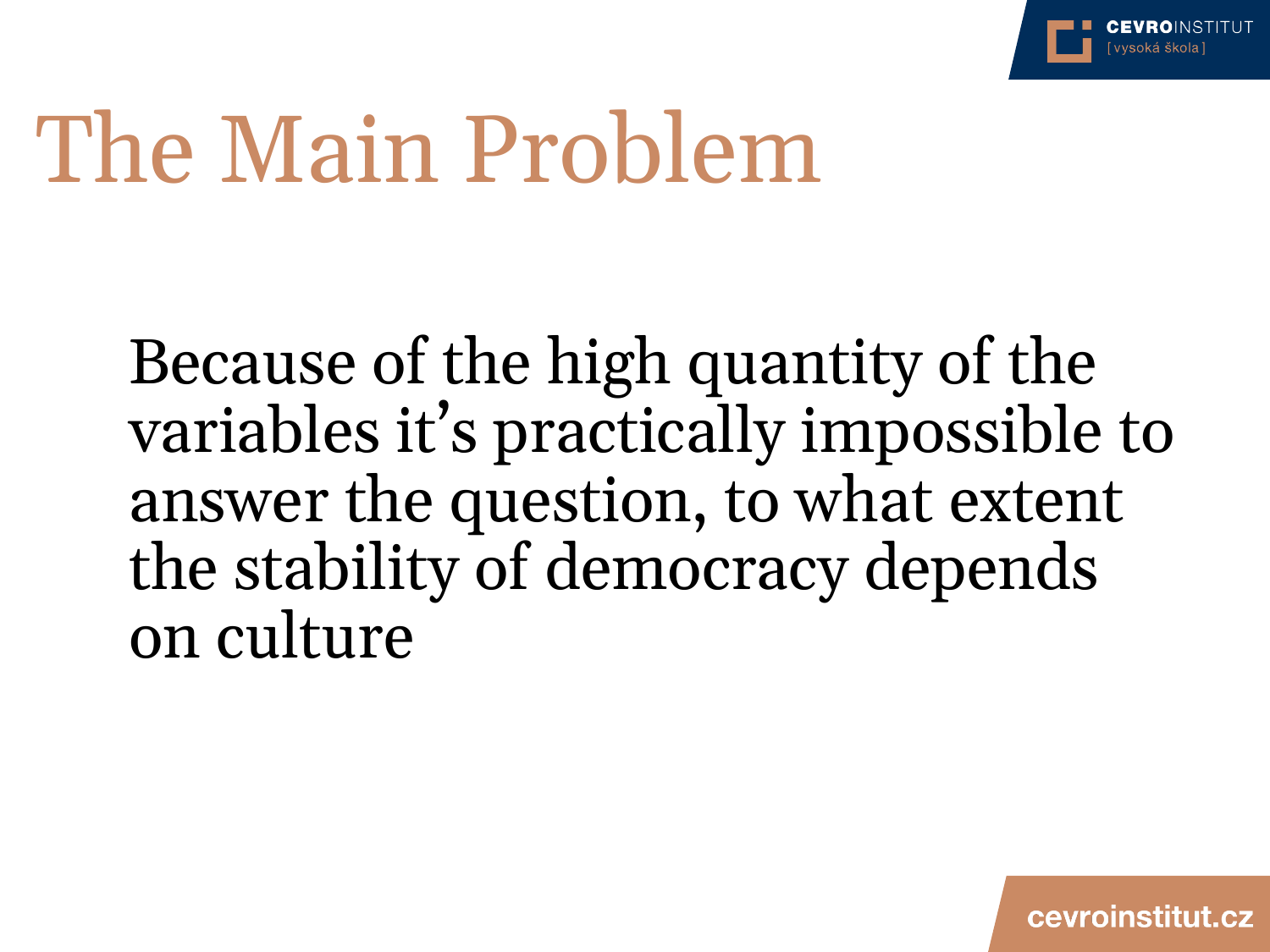

# The Main Problem
Because of the high quantity of the  variables it’s practically impossible to answer the question, to what extent the stability of democracy depends on culture